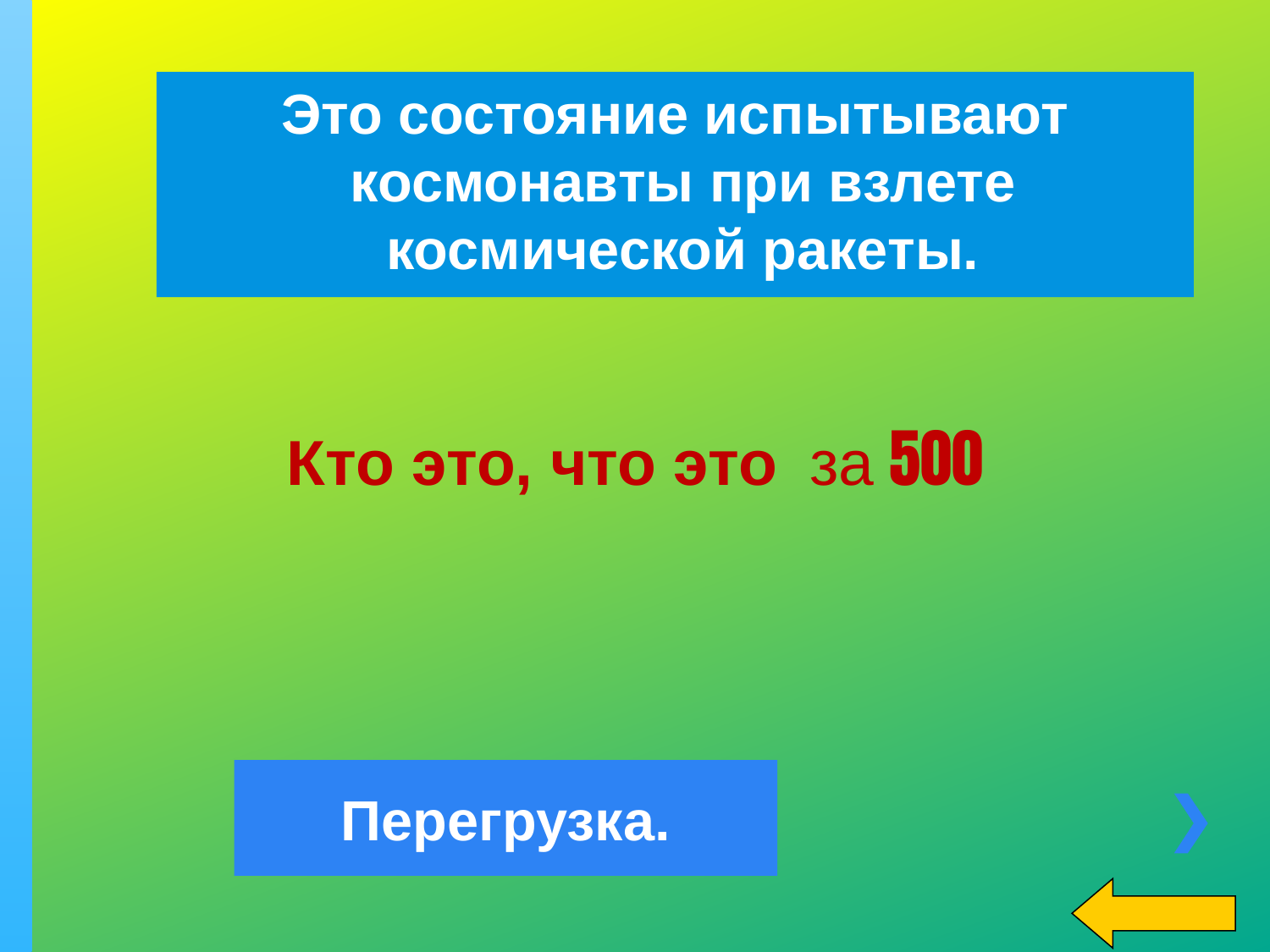

Это состояние испытывают
 космонавты при взлете
 космической ракеты.
Кто это, что это  за 500
Перегрузка.